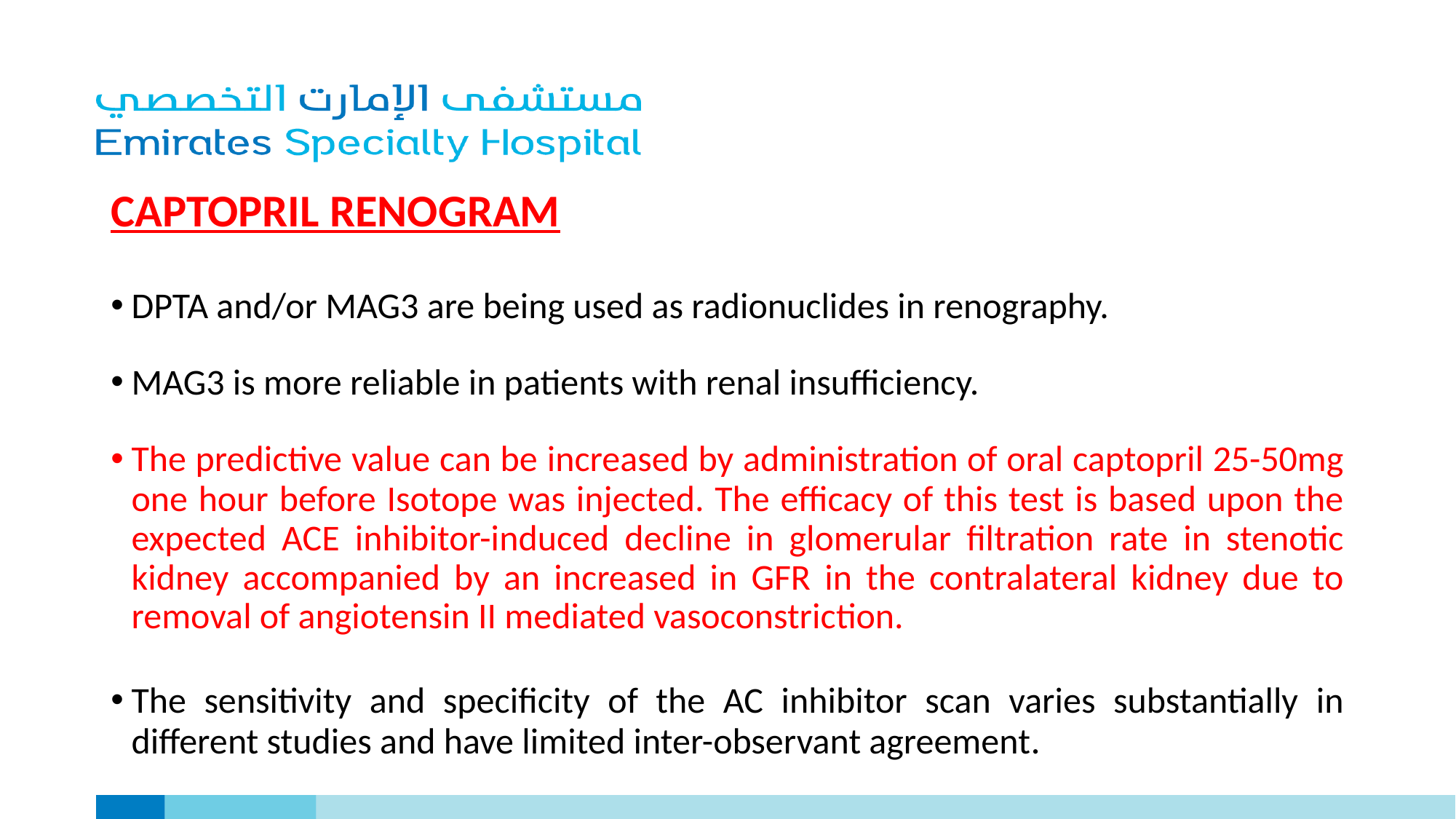

CAPTOPRIL RENOGRAM

DPTA and/or MAG3 are being used as radionuclides in renography.

MAG3 is more reliable in patients with renal insufficiency.

The predictive value can be increased by administration of oral captopril 25-50mg one hour before Isotope was injected. The efficacy of this test is based upon the expected ACE inhibitor-induced decline in glomerular filtration rate in stenotic kidney accompanied by an increased in GFR in the contralateral kidney due to removal of angiotensin II mediated vasoconstriction.

The sensitivity and specificity of the AC inhibitor scan varies substantially in different studies and have limited inter-observant agreement.